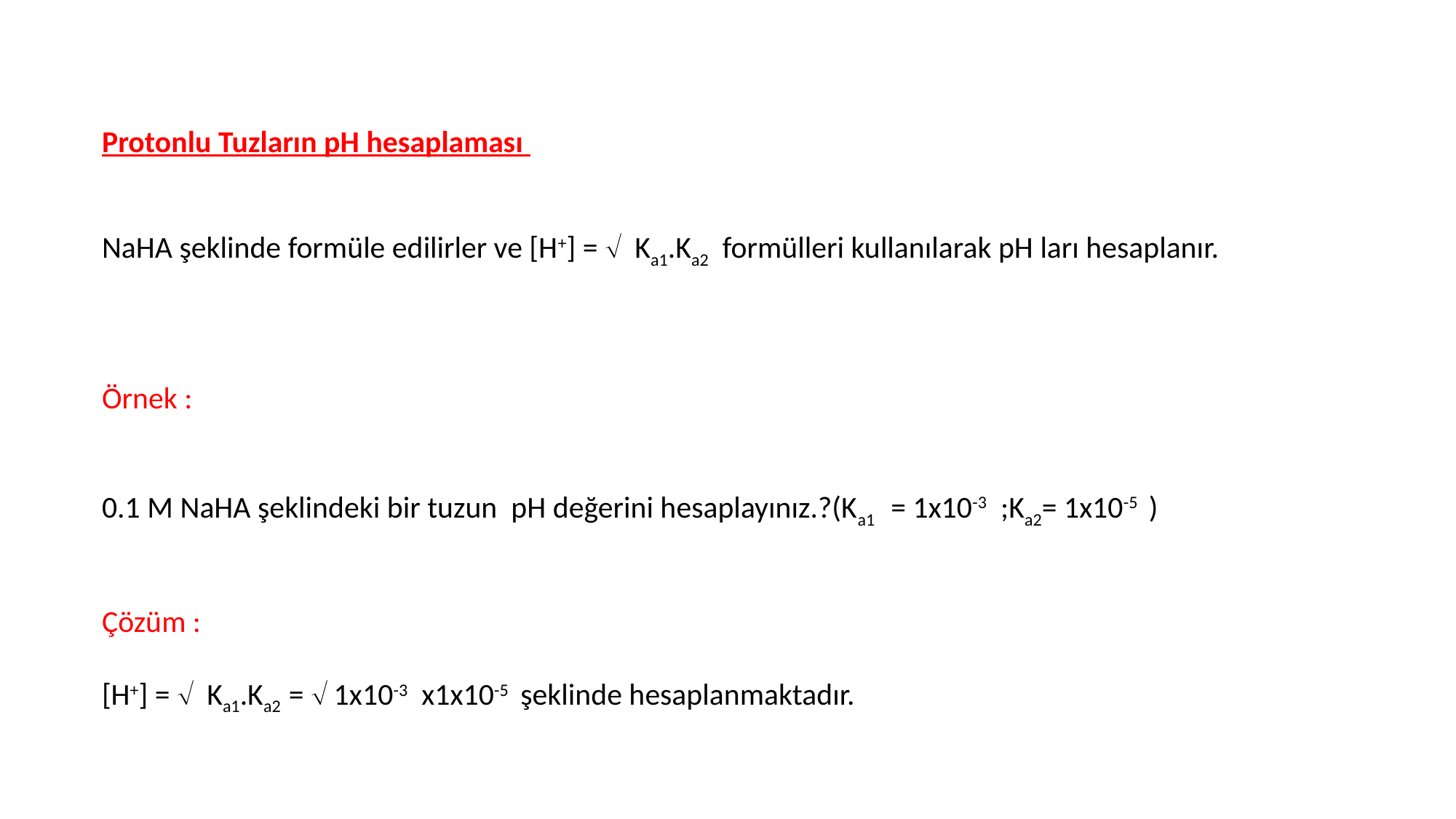

Protonlu Tuzların pH hesaplaması

NaHA şeklinde formüle edilirler ve [H+] = √  Ka1.Ka2  formülleri kullanılarak pH ları hesaplanır.

Örnek :

0.1 M NaHA şeklindeki bir tuzun  pH değerini hesaplayınız.?(Ka1    = 1x10-3  ;Ka2= 1x10-5  )

Çözüm :

[H+] = √  Ka1.Ka2  = √ 1x10-3  x1x10-5   şeklinde hesaplanmaktadır.